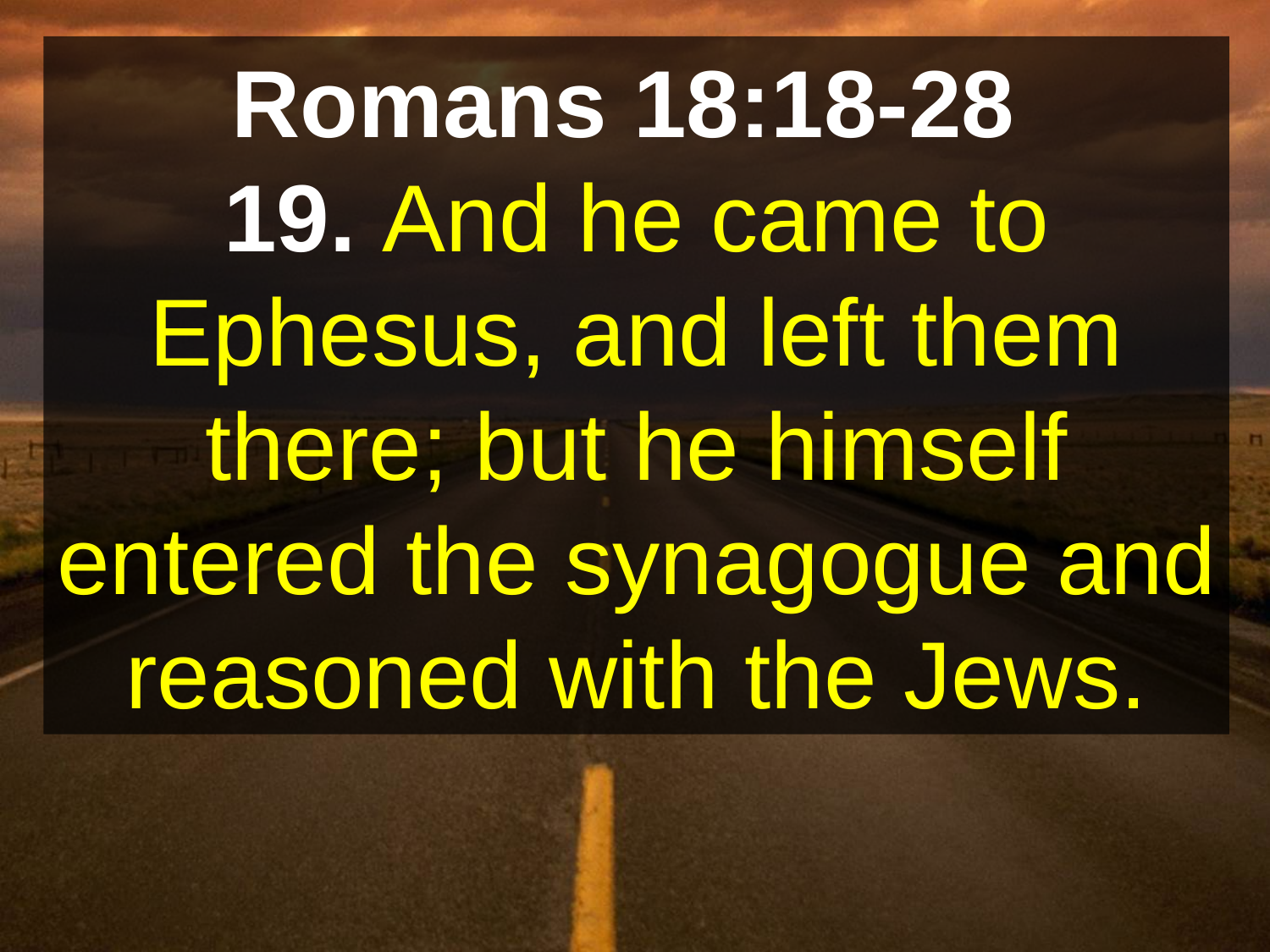

Romans 18:18-28
19. And he came to Ephesus, and left them there; but he himself entered the synagogue and reasoned with the Jews.